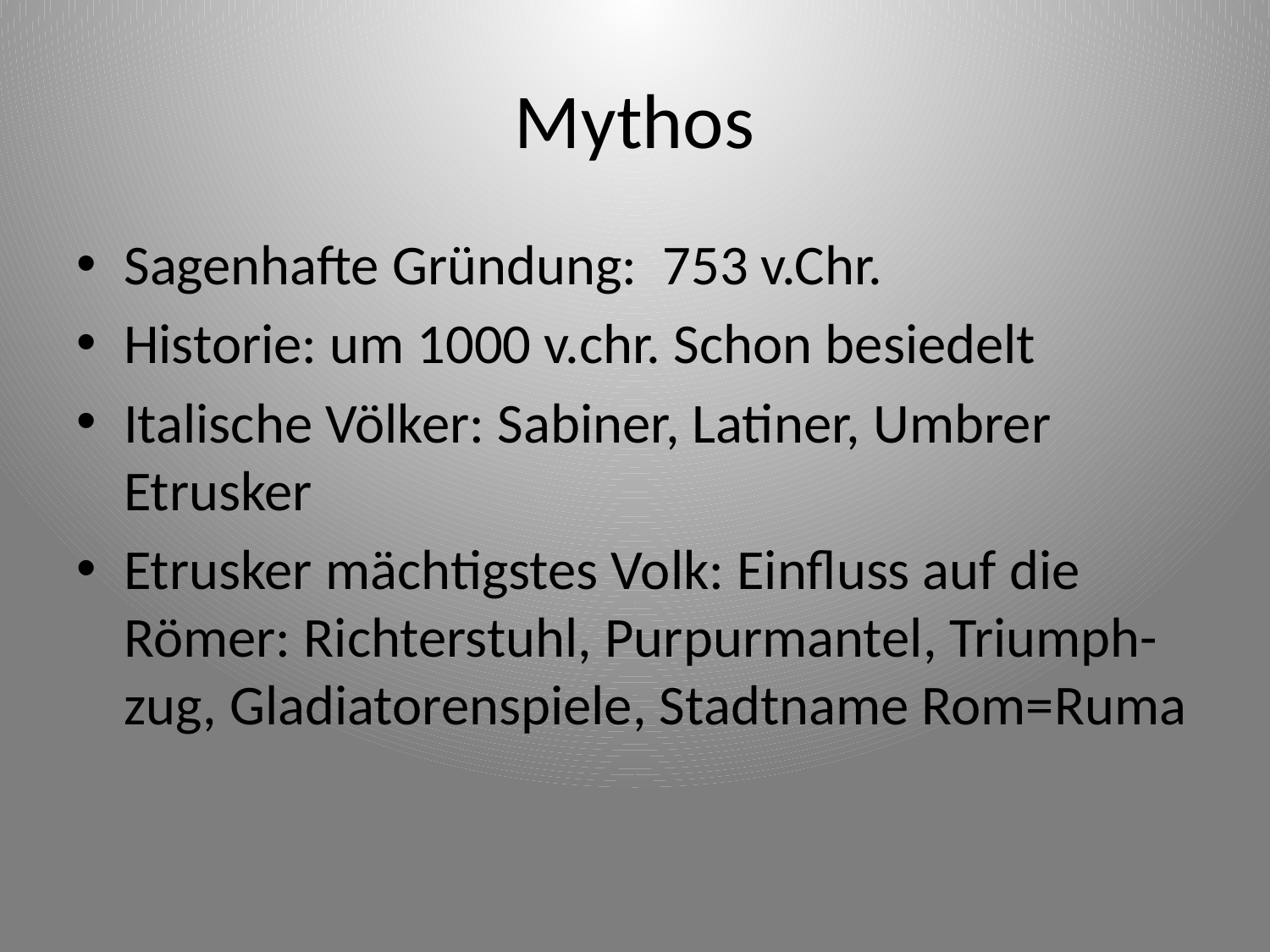

# Mythos
Sagenhafte Gründung:  753 v.Chr.
Historie: um 1000 v.chr. Schon besiedelt
Italische Völker: Sabiner, Latiner, Umbrer Etrusker
Etrusker mächtigstes Volk: Einfluss auf die Römer: Richterstuhl, Purpurmantel, Triumph-zug, Gladiatorenspiele, Stadtname Rom=Ruma